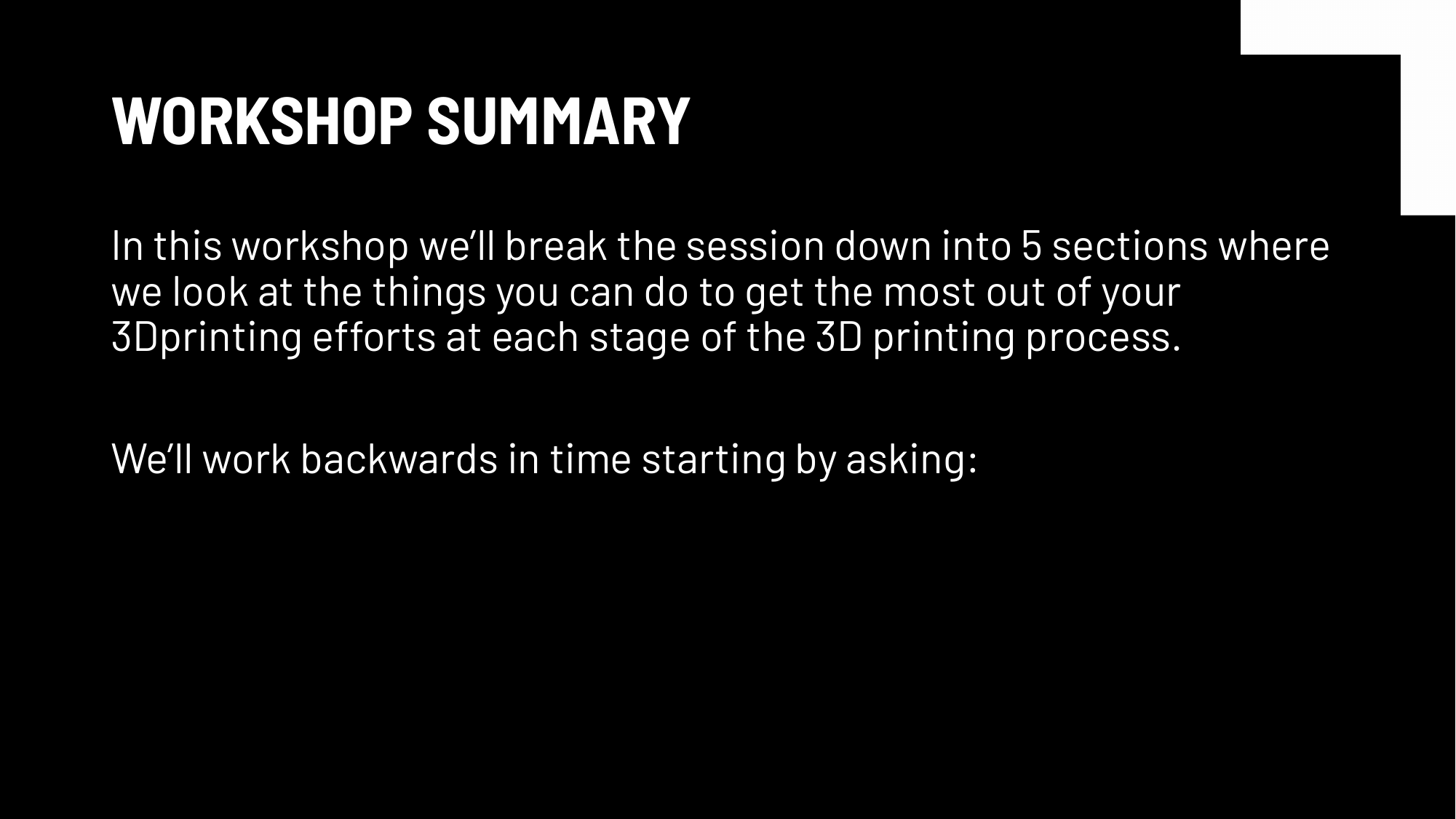

# WORKSHOP SUMMARY
In this workshop we’ll break the session down into 5 sections where we look at the things you can do to get the most out of your 3Dprinting efforts at each stage of the 3D printing process.

We’ll work backwards in time starting by asking: